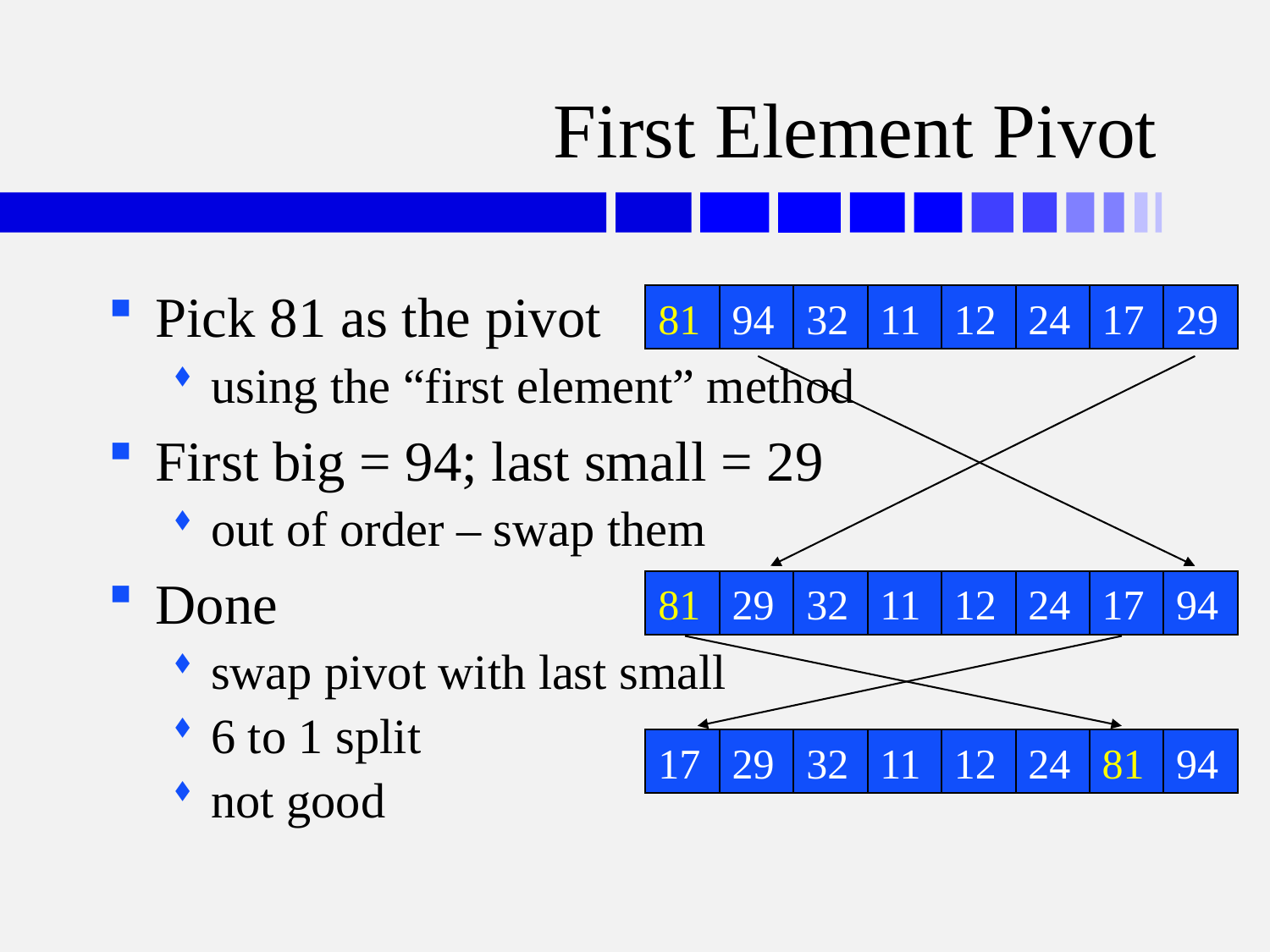

# First Element Pivot
Pick 81 as the pivot
using the “first element” method
First big = 94; last small = 29
out of order – swap them
Done
swap pivot with last small
6 to 1 split
not good
81
94
32
11
12
24
17
29

81
29
32
11
12
24
17
94

17
29
32
11
12
24
81
94